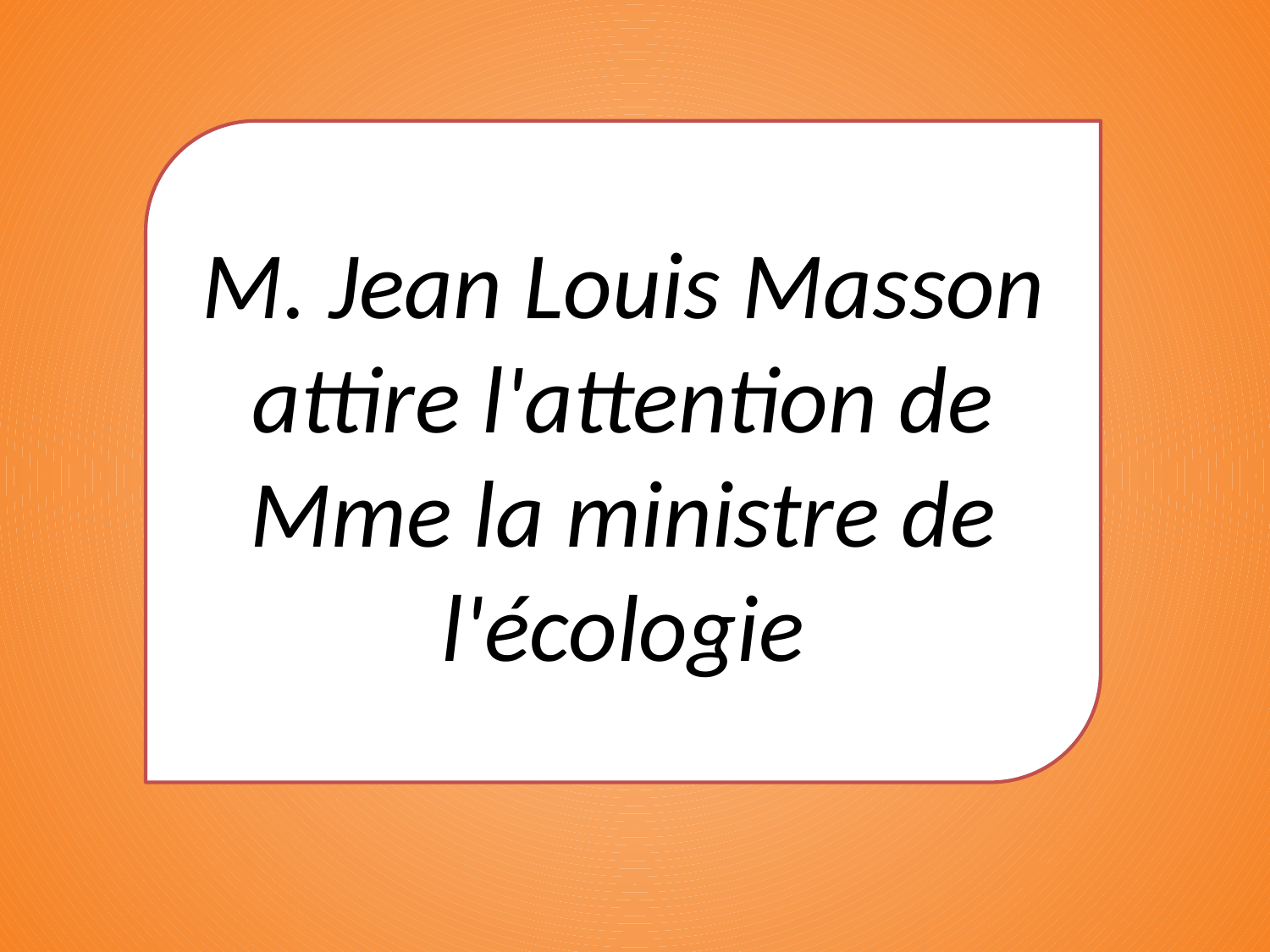

M. Jean Louis Masson attire l'attention de Mme la ministre de l'écologie